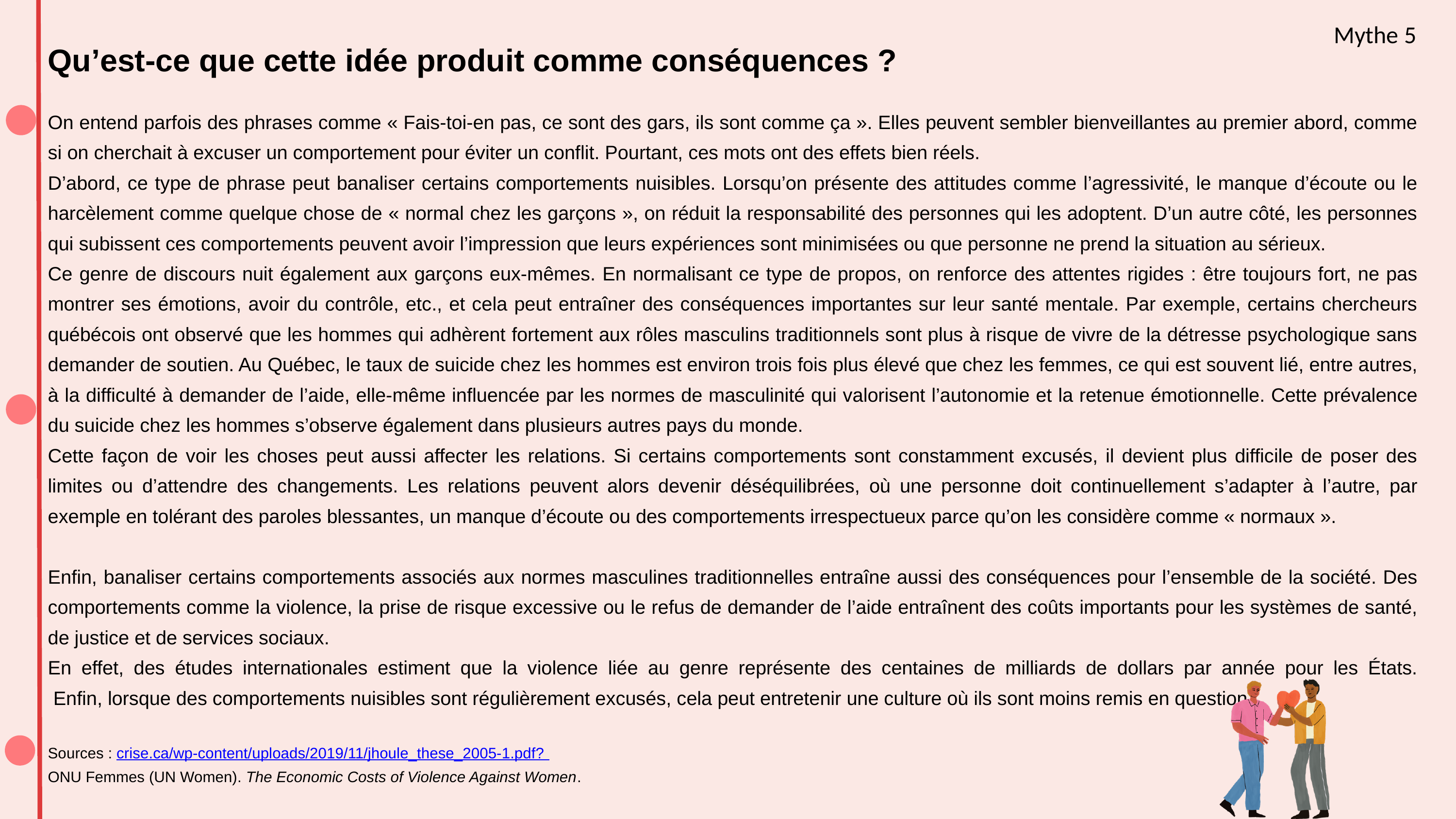

Mythe 5
Qu’est-ce que cette idée produit comme conséquences ?
On entend parfois des phrases comme « Fais-toi-en pas, ce sont des gars, ils sont comme ça ». Elles peuvent sembler bienveillantes au premier abord, comme si on cherchait à excuser un comportement pour éviter un conflit. Pourtant, ces mots ont des effets bien réels.
D’abord, ce type de phrase peut banaliser certains comportements nuisibles. Lorsqu’on présente des attitudes comme l’agressivité, le manque d’écoute ou le harcèlement comme quelque chose de « normal chez les garçons », on réduit la responsabilité des personnes qui les adoptent. D’un autre côté, les personnes qui subissent ces comportements peuvent avoir l’impression que leurs expériences sont minimisées ou que personne ne prend la situation au sérieux.
Ce genre de discours nuit également aux garçons eux-mêmes. En normalisant ce type de propos, on renforce des attentes rigides : être toujours fort, ne pas montrer ses émotions, avoir du contrôle, etc., et cela peut entraîner des conséquences importantes sur leur santé mentale. Par exemple, certains chercheurs québécois ont observé que les hommes qui adhèrent fortement aux rôles masculins traditionnels sont plus à risque de vivre de la détresse psychologique sans demander de soutien. Au Québec, le taux de suicide chez les hommes est environ trois fois plus élevé que chez les femmes, ce qui est souvent lié, entre autres, à la difficulté à demander de l’aide, elle-même influencée par les normes de masculinité qui valorisent l’autonomie et la retenue émotionnelle. Cette prévalence du suicide chez les hommes s’observe également dans plusieurs autres pays du monde.
Cette façon de voir les choses peut aussi affecter les relations. Si certains comportements sont constamment excusés, il devient plus difficile de poser des limites ou d’attendre des changements. Les relations peuvent alors devenir déséquilibrées, où une personne doit continuellement s’adapter à l’autre, par exemple en tolérant des paroles blessantes, un manque d’écoute ou des comportements irrespectueux parce qu’on les considère comme « normaux ».

Enfin, banaliser certains comportements associés aux normes masculines traditionnelles entraîne aussi des conséquences pour l’ensemble de la société. Des comportements comme la violence, la prise de risque excessive ou le refus de demander de l’aide entraînent des coûts importants pour les systèmes de santé, de justice et de services sociaux.
En effet, des études internationales estiment que la violence liée au genre représente des centaines de milliards de dollars par année pour les États.
 Enfin, lorsque des comportements nuisibles sont régulièrement excusés, cela peut entretenir une culture où ils sont moins remis en question.

Sources : crise.ca/wp-content/uploads/2019/11/jhoule_these_2005-1.pdf?
ONU Femmes (UN Women). The Economic Costs of Violence Against Women.